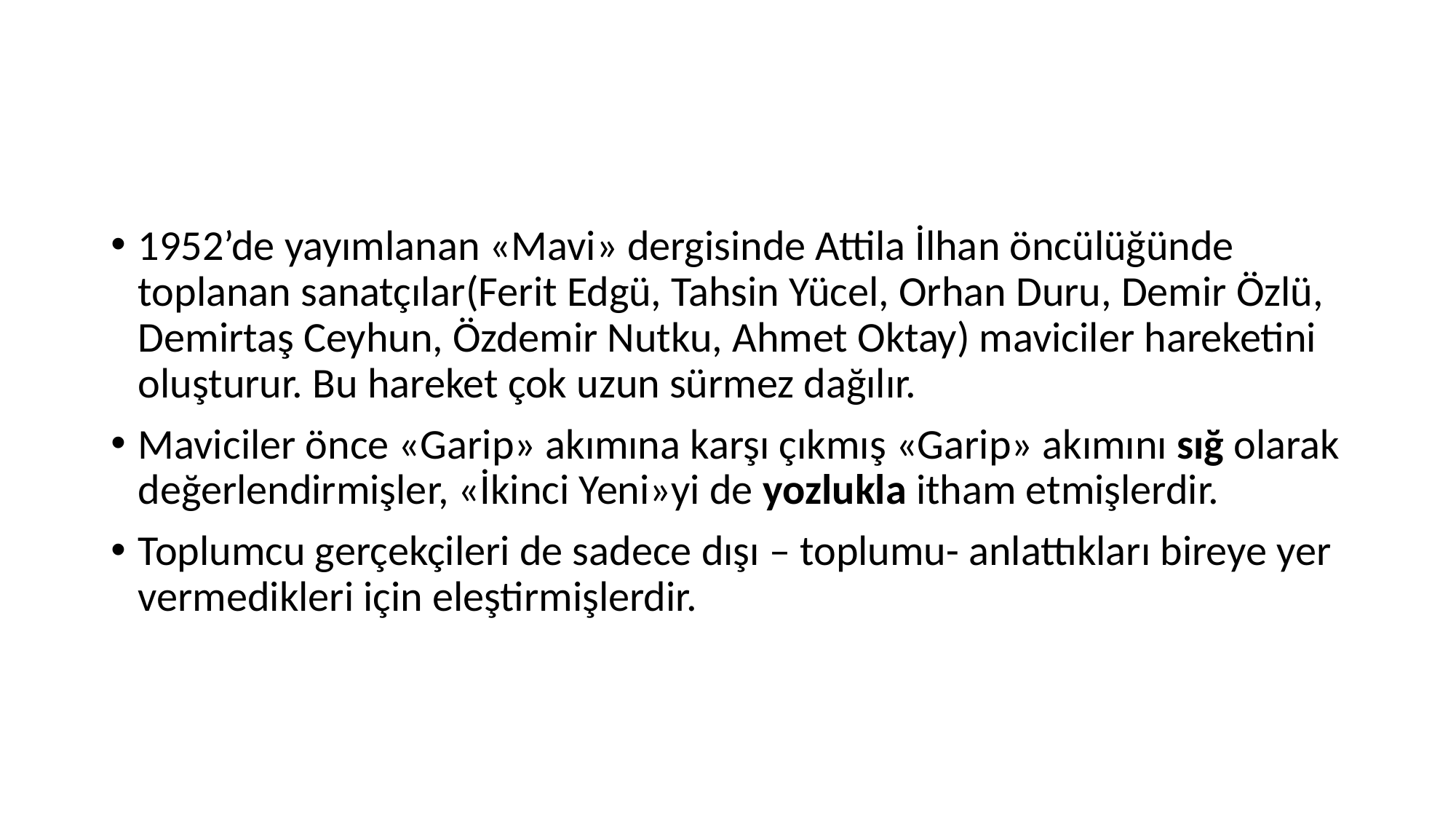

#
1952’de yayımlanan «Mavi» dergisinde Attila İlhan öncülüğünde toplanan sanatçılar(Ferit Edgü, Tahsin Yücel, Orhan Duru, Demir Özlü, Demirtaş Ceyhun, Özdemir Nutku, Ahmet Oktay) maviciler hareketini oluşturur. Bu hareket çok uzun sürmez dağılır.
Maviciler önce «Garip» akımına karşı çıkmış «Garip» akımını sığ olarak değerlendirmişler, «İkinci Yeni»yi de yozlukla itham etmişlerdir.
Toplumcu gerçekçileri de sadece dışı – toplumu- anlattıkları bireye yer vermedikleri için eleştirmişlerdir.